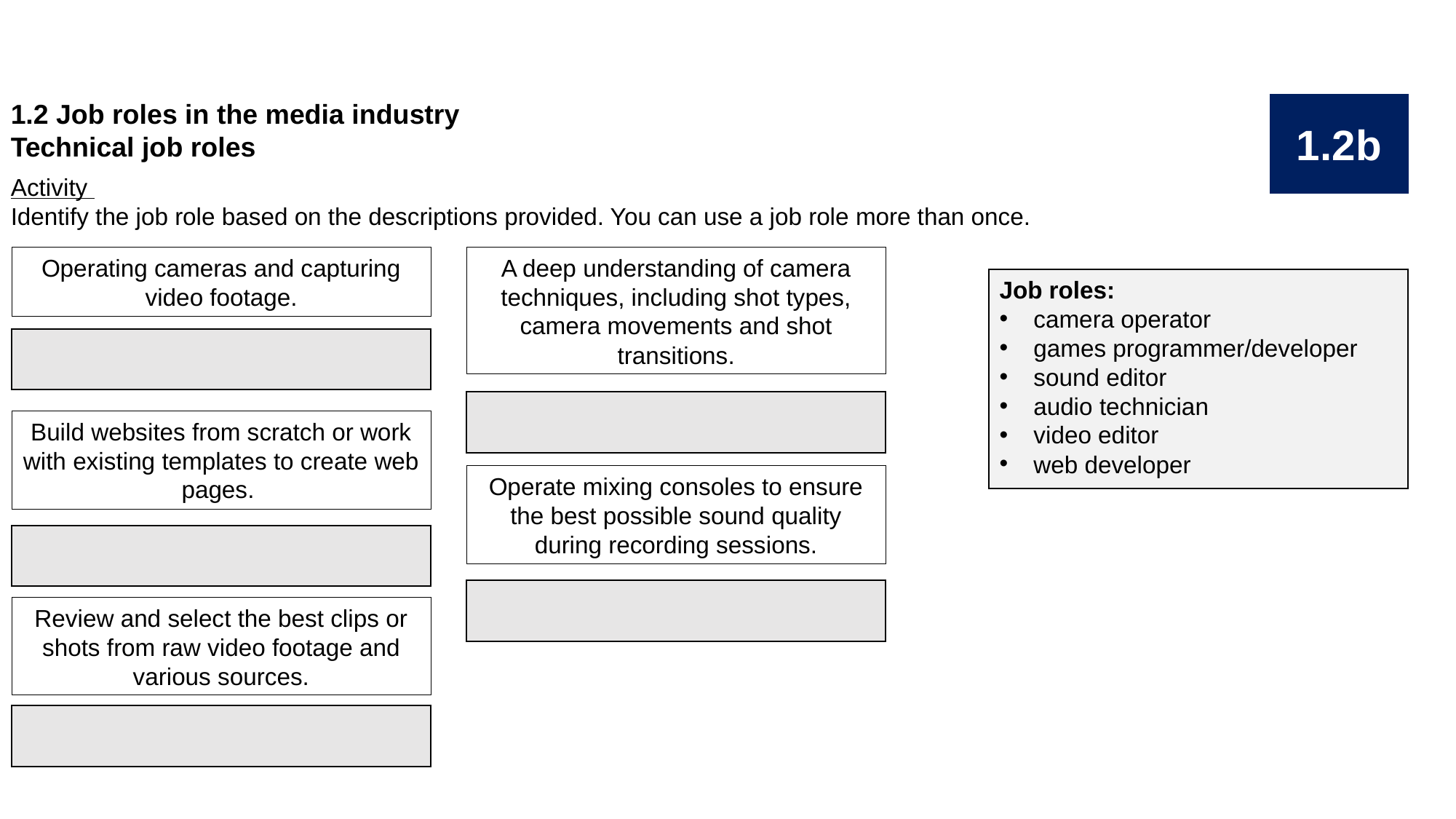

1.2 Job roles in the media industry
Technical job roles
1.2b
Activity
Identify the job role based on the descriptions provided. You can use a job role more than once.
Operating cameras and capturing video footage.
A deep understanding of camera techniques, including shot types, camera movements and shot transitions.
Job roles:
camera operator
games programmer/developer
sound editor
audio technician
video editor
web developer

Build websites from scratch or work with existing templates to create web pages.
Operate mixing consoles to ensure the best possible sound quality during recording sessions.

Review and select the best clips or shots from raw video footage and various sources.